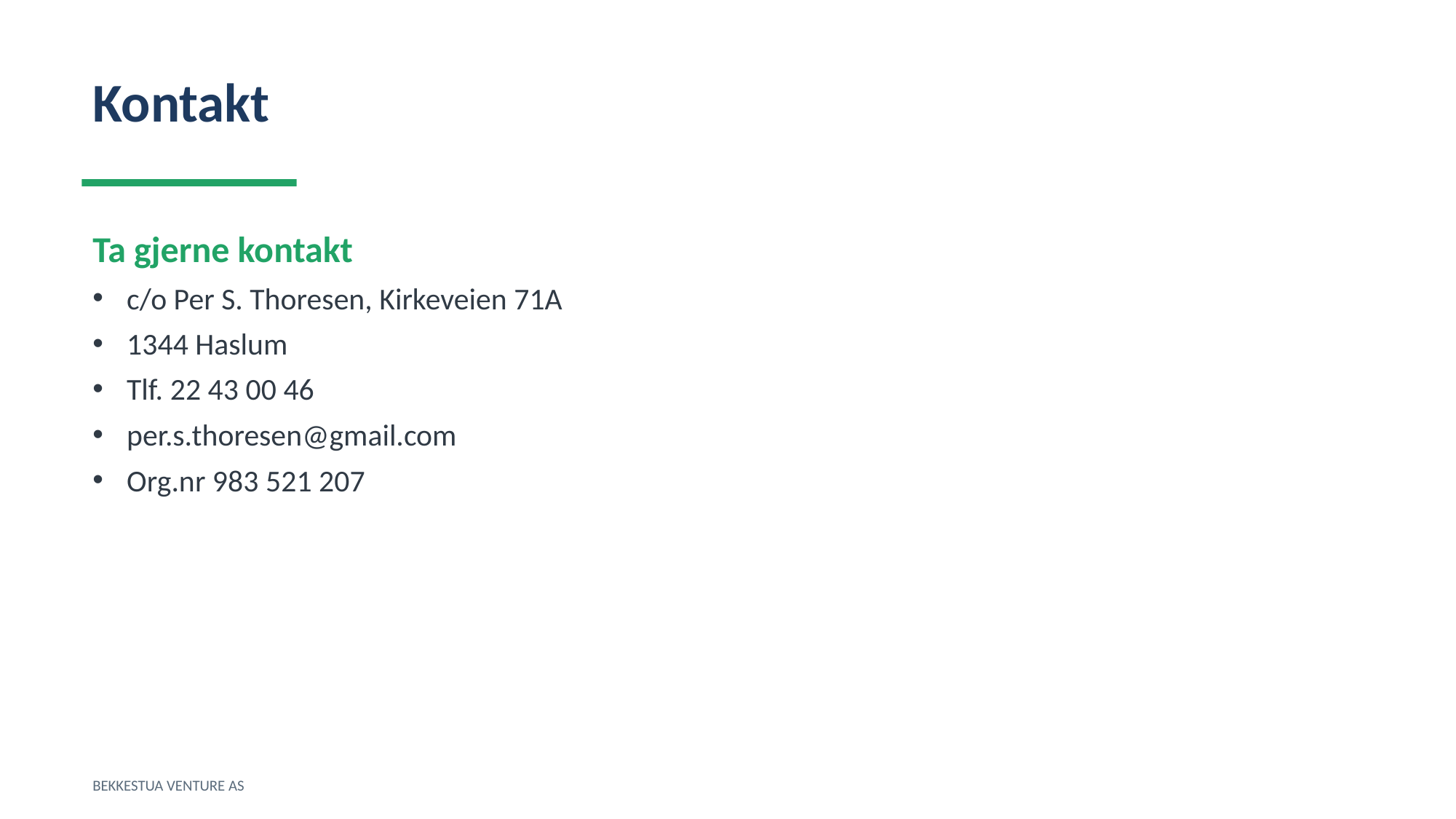

Kontakt

Ta gjerne kontakt
c/o Per S. Thoresen, Kirkeveien 71A
1344 Haslum
Tlf. 22 43 00 46
per.s.thoresen@gmail.com
Org.nr 983 521 207
BEKKESTUA VENTURE AS